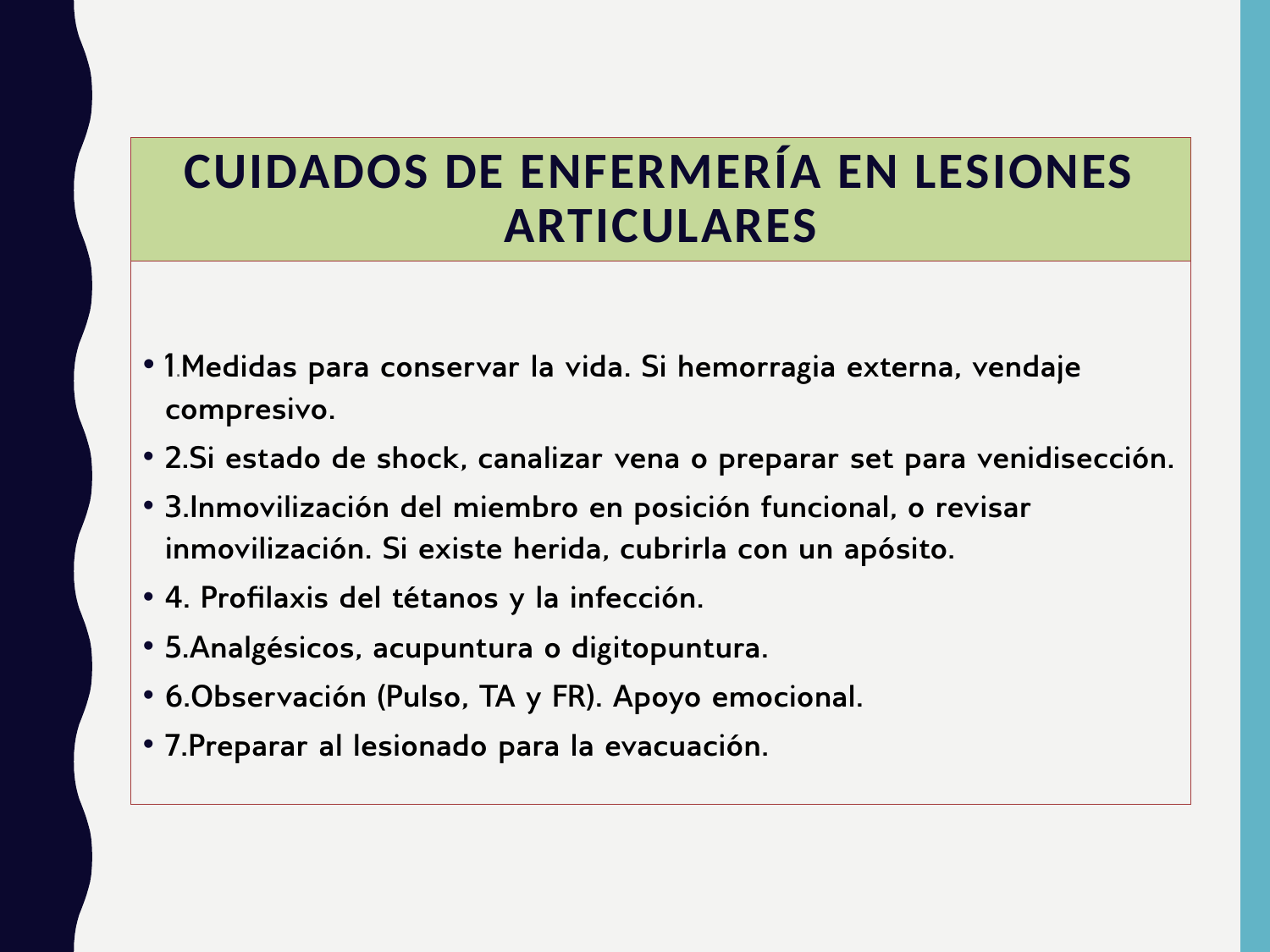

# Cuidados de enfermería EN LESIONES ARTICULARES

1.Medidas para conservar la vida. Si hemorragia externa, vendaje compresivo.
2.Si estado de shock, canalizar vena o preparar set para venidisección.
3.Inmovilización del miembro en posición funcional, o revisar inmovilización. Si existe herida, cubrirla con un apósito.
4. Profilaxis del tétanos y la infección.
5.Analgésicos, acupuntura o digitopuntura.
6.Observación (Pulso, TA y FR). Apoyo emocional.
7.Preparar al lesionado para la evacuación.